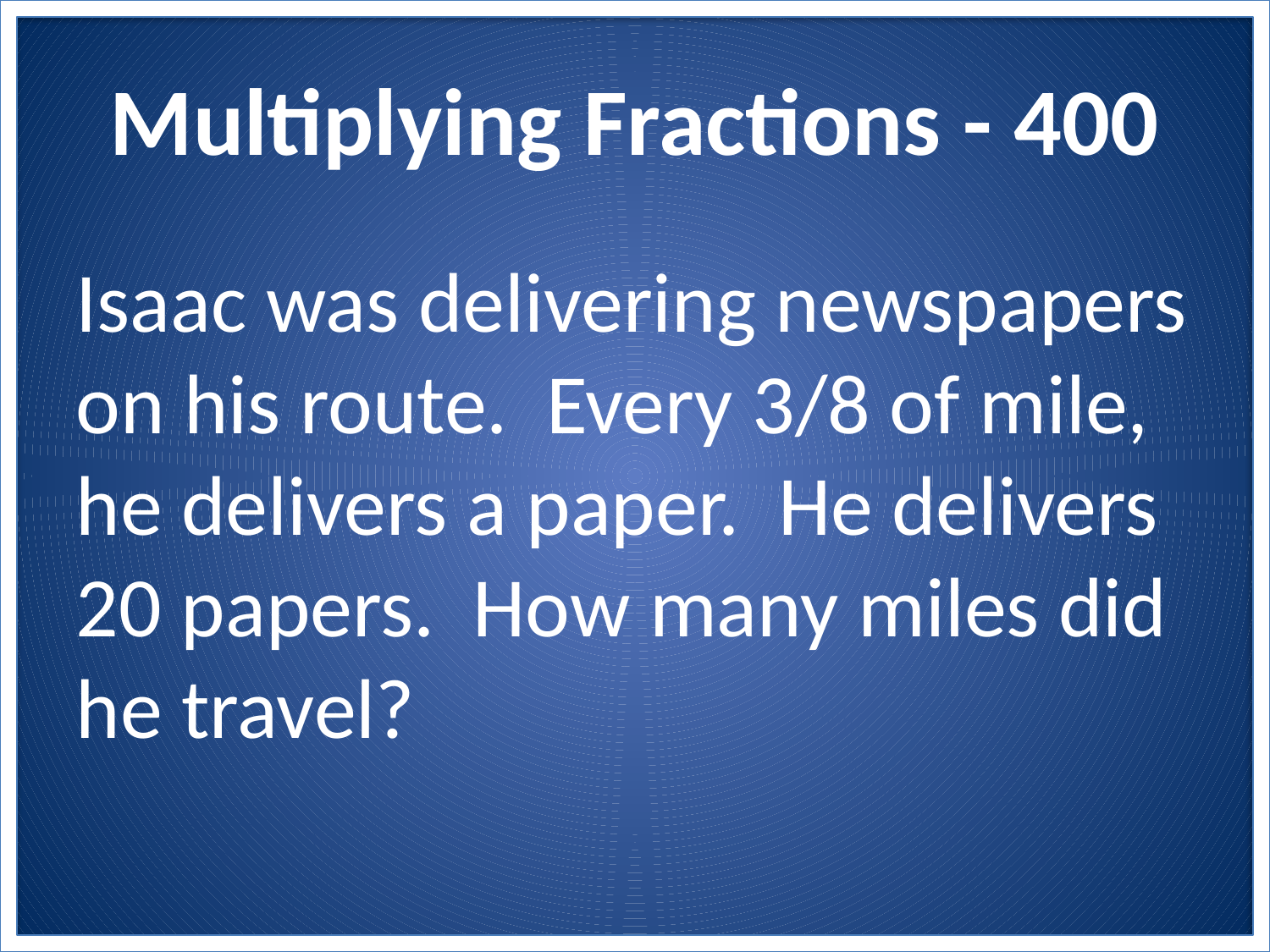

# Multiplying Fractions - 400
Isaac was delivering newspapers on his route.  Every 3/8 of mile, he delivers a paper.  He delivers 20 papers.  How many miles did he travel?